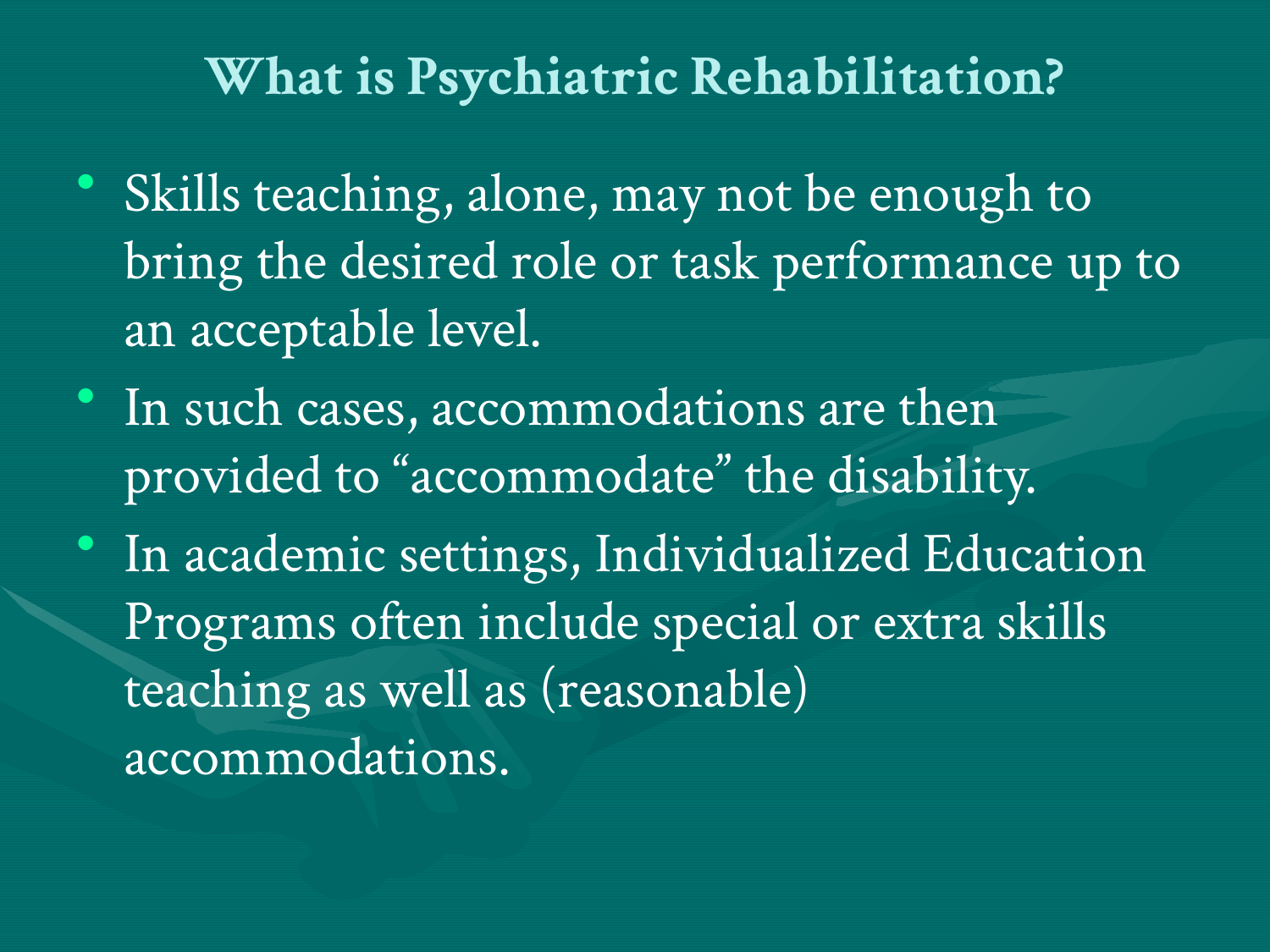

# What is Psychiatric Rehabilitation?
Skills teaching, alone, may not be enough to bring the desired role or task performance up to an acceptable level.
In such cases, accommodations are then provided to “accommodate” the disability.
In academic settings, Individualized Education Programs often include special or extra skills teaching as well as (reasonable) accommodations.